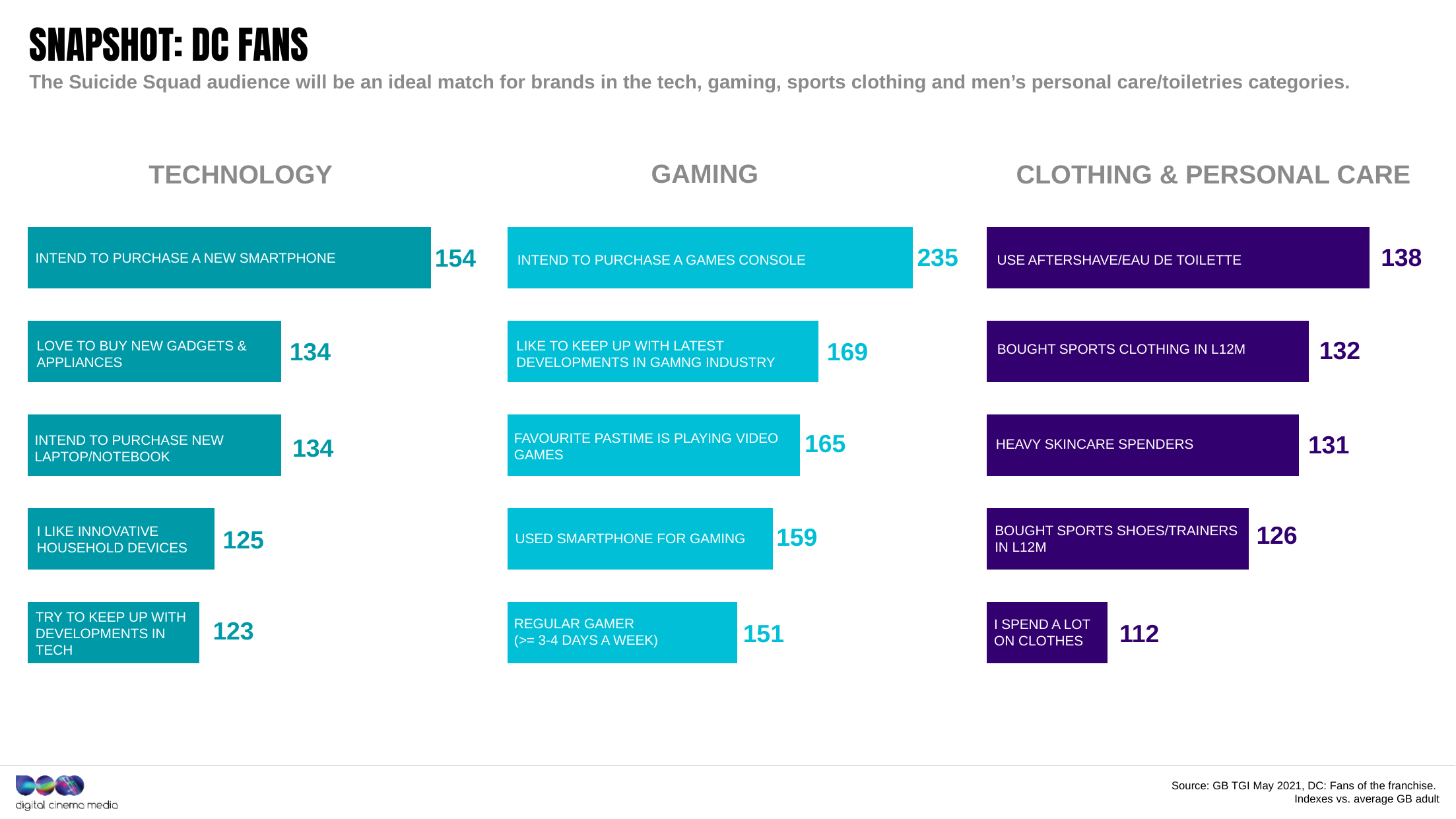

# SNAPSHOT: DC FANS
The Suicide Squad audience will be an ideal match for brands in the tech, gaming, sports clothing and men’s personal care/toiletries categories.
GAMING
TECHNOLOGY
CLOTHING & PERSONAL CARE

### Chart

| Category | Series 1 |
|---|---|
| Category 1 | 54.0 |
154
134
LOVE TO BUY NEW GADGETS & APPLIANCES
134
125
TRY TO KEEP UP WITH DEVELOPMENTS IN TECH
123

### Chart

| Category | Series 1 |
|---|---|
| Category 1 | 135.0 |
235
INTEND TO PURCHASE A GAMES CONSOLE
169
LIKE TO KEEP UP WITH LATEST DEVELOPMENTS IN GAMNG INDUSTRY
165
FAVOURITE PASTIME IS PLAYING VIDEO GAMES
159
USED SMARTPHONE FOR GAMING
REGULAR GAMER
(>= 3-4 DAYS A WEEK)
151

### Chart

| Category | Series 1 |
|---|---|
| Category 1 | 38.0 |
138
USE AFTERSHAVE/EAU DE TOILETTE
132
BOUGHT SPORTS CLOTHING IN L12M
131
HEAVY SKINCARE SPENDERS
126
BOUGHT SPORTS SHOES/TRAINERS
IN L12M
I SPEND A LOT ON CLOTHES
112
INTEND TO PURCHASE A NEW SMARTPHONE
INTEND TO PURCHASE NEW LAPTOP/NOTEBOOK
I LIKE INNOVATIVE HOUSEHOLD DEVICES
Source: GB TGI May 2021, DC: Fans of the franchise.
Indexes vs. average GB adult